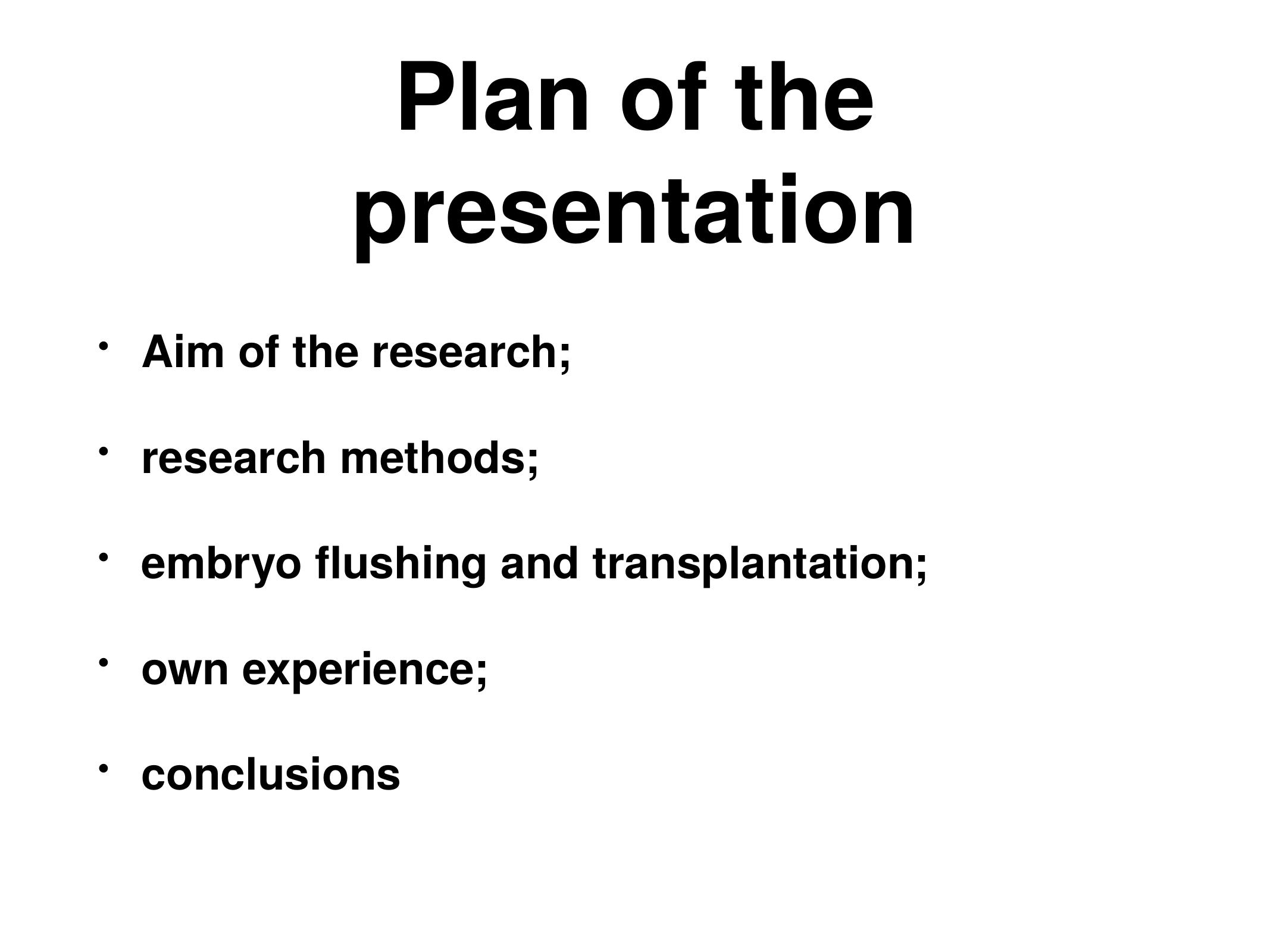

# Plan of the presentation
Aim of the research;
research methods;
embryo flushing and transplantation;
own experience;
conclusions